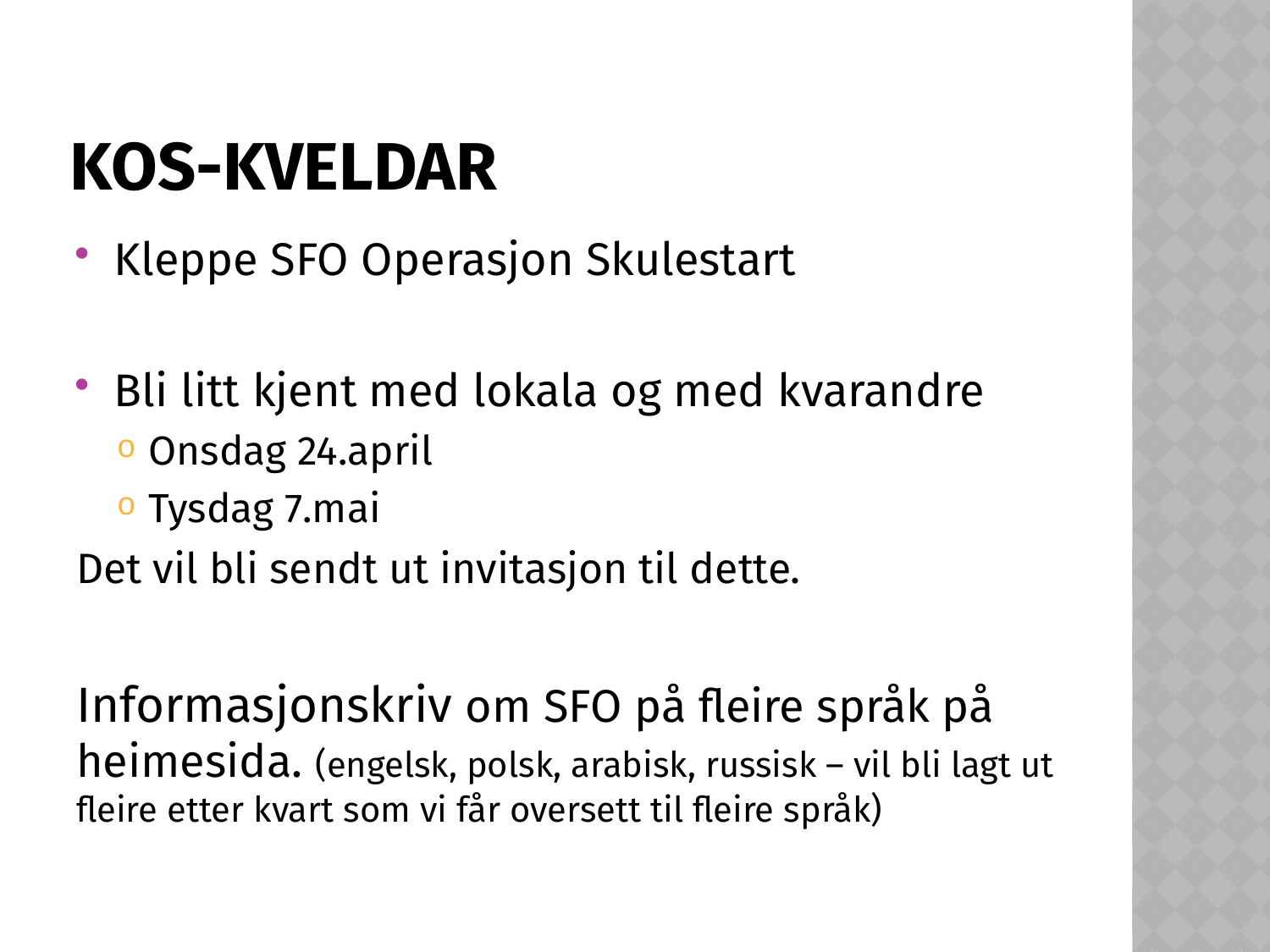

# KOS-kveldar
Kleppe SFO Operasjon Skulestart

Bli litt kjent med lokala og med kvarandre
Onsdag 24.april
Tysdag 7.mai
Det vil bli sendt ut invitasjon til dette.

Informasjonskriv om SFO på fleire språk på heimesida. (engelsk, polsk, arabisk, russisk – vil bli lagt ut fleire etter kvart som vi får oversett til fleire språk)